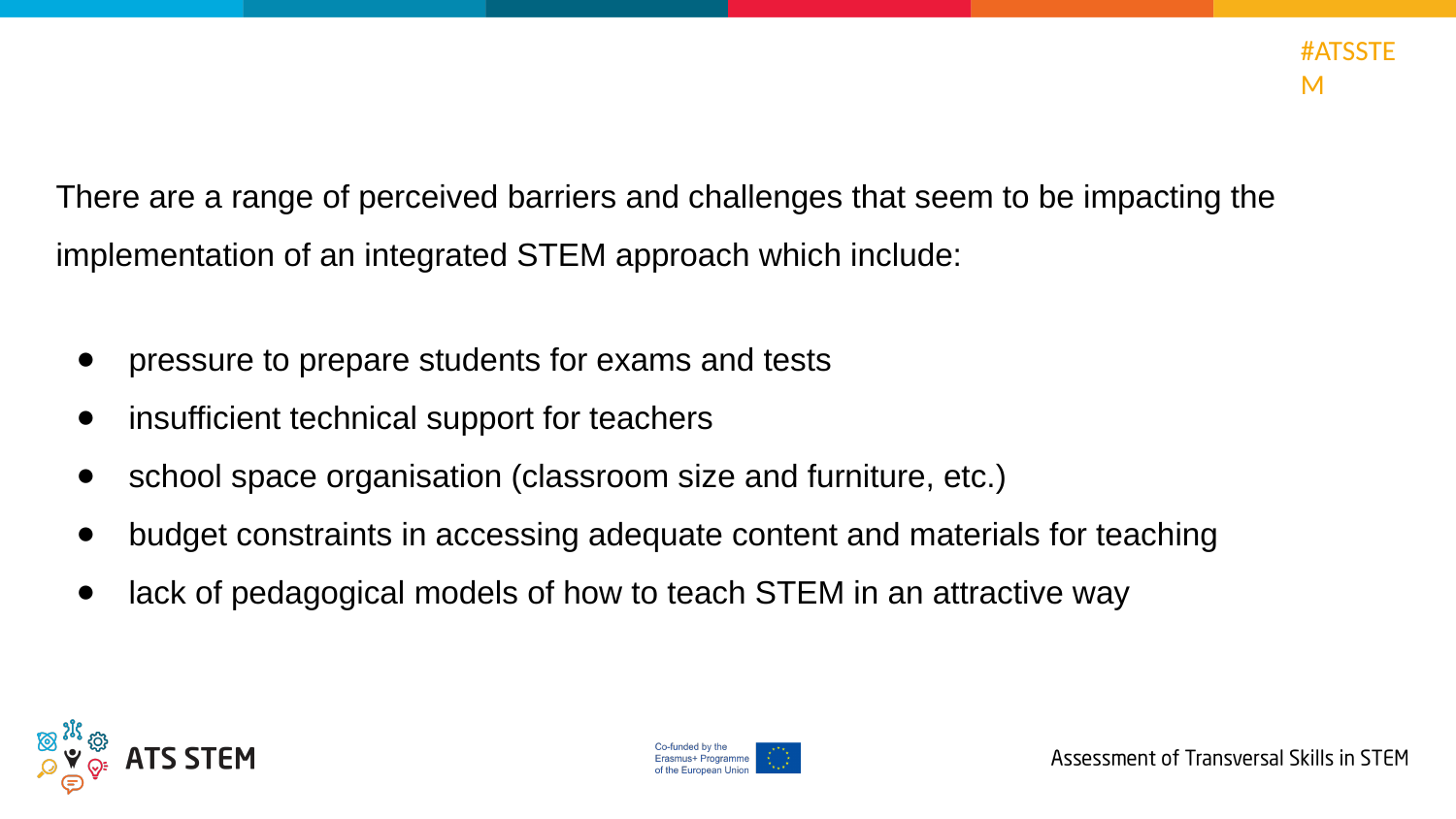

There are a range of perceived barriers and challenges that seem to be impacting the implementation of an integrated STEM approach which include:
pressure to prepare students for exams and tests
insufficient technical support for teachers
school space organisation (classroom size and furniture, etc.)
budget constraints in accessing adequate content and materials for teaching
lack of pedagogical models of how to teach STEM in an attractive way